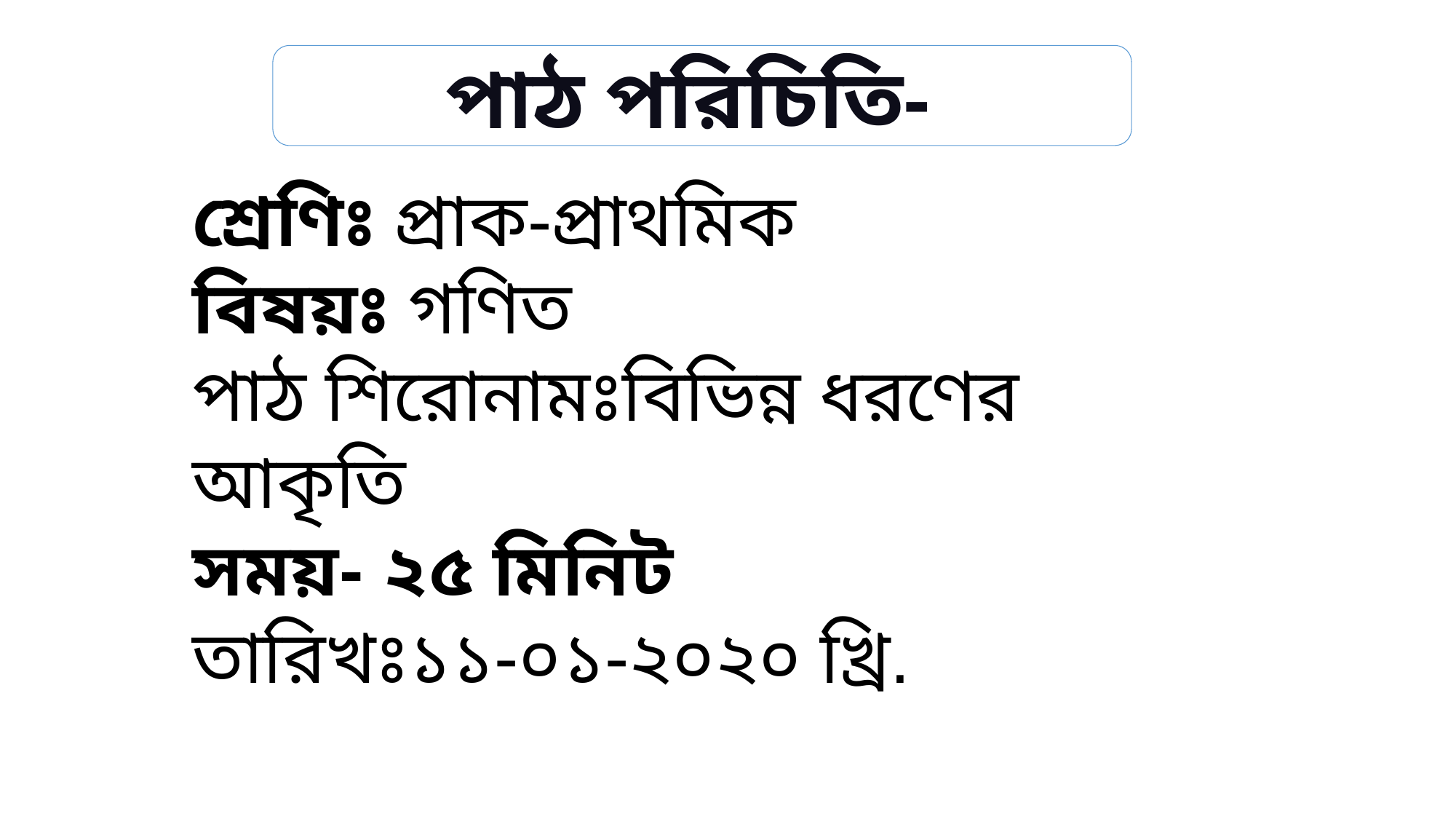

পাঠ পরিচিতি-
শ্রেণিঃ প্রাক-প্রাথমিক
বিষয়ঃ গণিত
পাঠ শিরোনামঃবিভিন্ন ধরণের আকৃতি
সময়- ২৫ মিনিট
তারিখঃ১১-০১-২০২০ খ্রি.